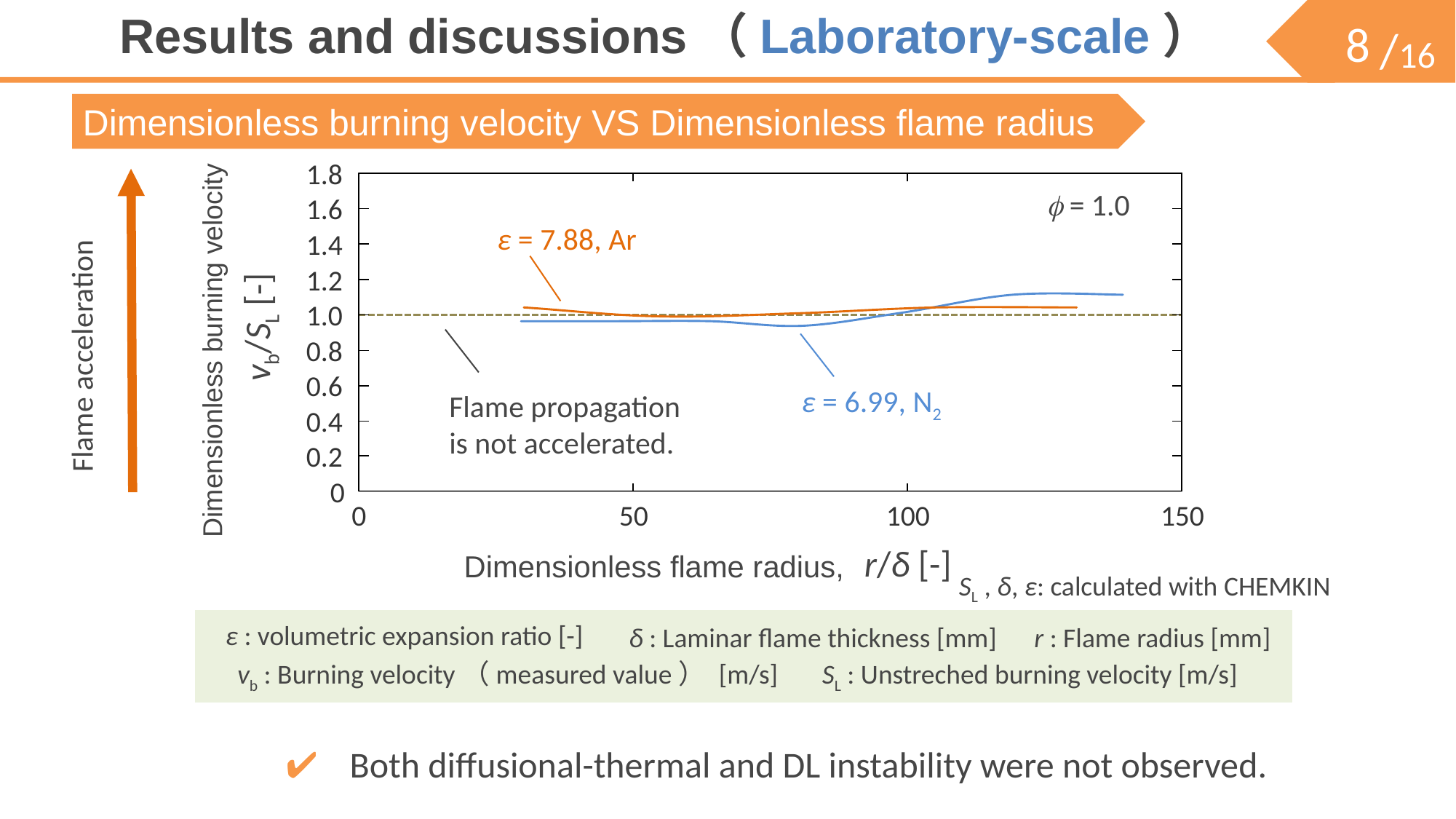

# Results and discussions（Laboratory-scale）
Dimensionless burning velocity VS Dimensionless flame radius
1.8

φ = 1.0
1.6
ε = 7.88, Ar
1.4
1.2

vb/SL [-]
1.0

Flame acceleration
0.8
0.6
ε = 6.99, N2
Flame propagation
is not accelerated.
0.4
0.2
0

0
50
100
150
r/δ [-]
Dimensionless burning velocity
Dimensionless flame radius,
SL , δ, ε: calculated with CHEMKIN

ε : volumetric expansion ratio [-]
δ : Laminar flame thickness [mm]
r : Flame radius [mm]
vb : Burning velocity（measured value） [m/s]
SL : Unstreched burning velocity [m/s]
✔
Both diffusional-thermal and DL instability were not observed.